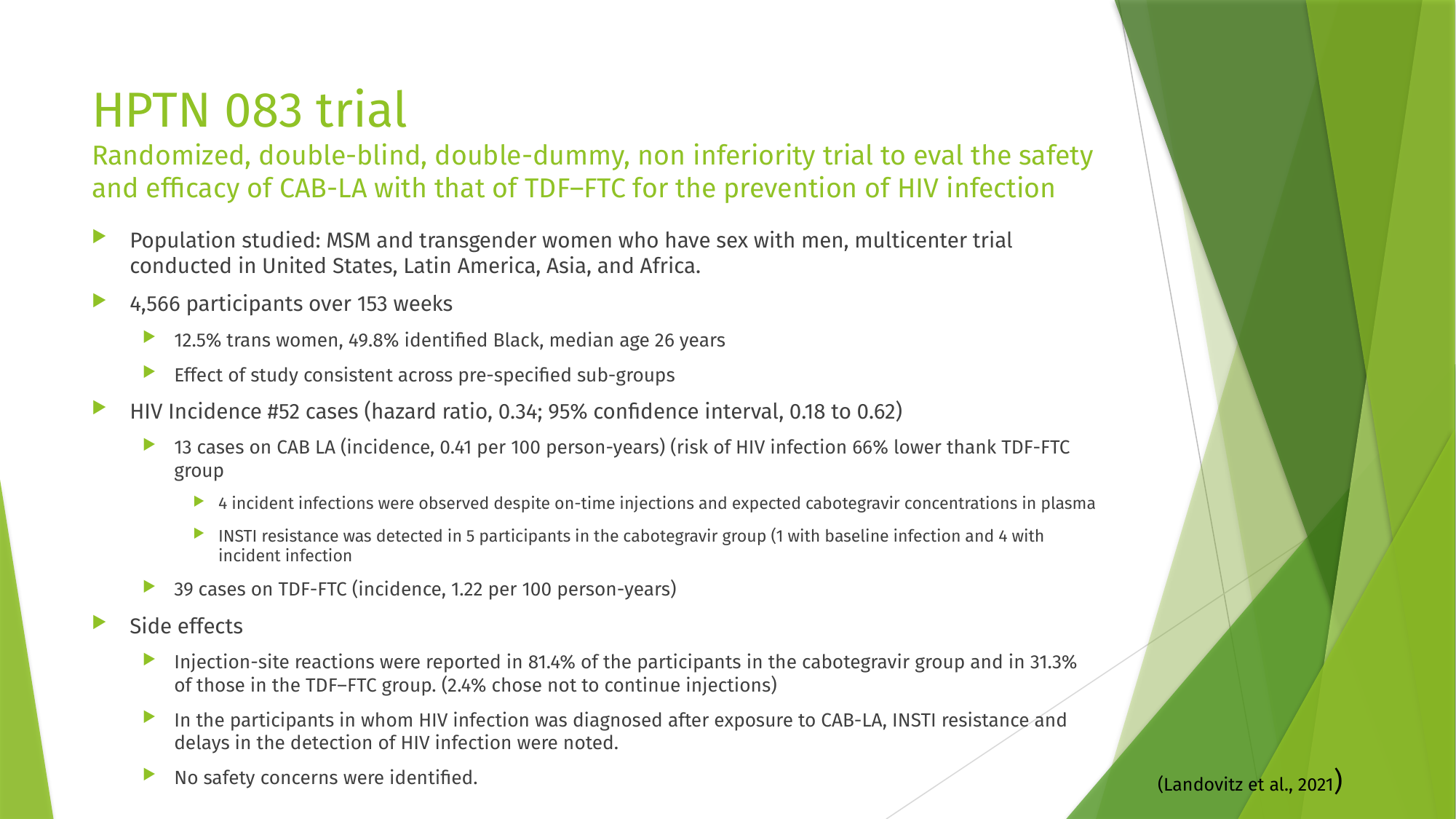

# HPTN 083 trial Randomized, double-blind, double-dummy, non inferiority trial to eval the safety and efficacy of CAB-LA with that of TDF–FTC for the prevention of HIV infection
Population studied: MSM and transgender women who have sex with men, multicenter trial conducted in United States, Latin America, Asia, and Africa.
4,566 participants over 153 weeks
12.5% trans women, 49.8% identified Black, median age 26 years
Effect of study consistent across pre-specified sub-groups
HIV Incidence #52 cases (hazard ratio, 0.34; 95% confidence interval, 0.18 to 0.62)
13 cases on CAB LA (incidence, 0.41 per 100 person-years) (risk of HIV infection 66% lower thank TDF-FTC group
4 incident infections were observed despite on-time injections and expected cabotegravir concentrations in plasma
INSTI resistance was detected in 5 participants in the cabotegravir group (1 with baseline infection and 4 with incident infection
39 cases on TDF-FTC (incidence, 1.22 per 100 person-years)
Side effects
Injection-site reactions were reported in 81.4% of the participants in the cabotegravir group and in 31.3% of those in the TDF–FTC group. (2.4% chose not to continue injections)
In the participants in whom HIV infection was diagnosed after exposure to CAB-LA, INSTI resistance and delays in the detection of HIV infection were noted.
No safety concerns were identified.

(Landovitz et al., 2021)